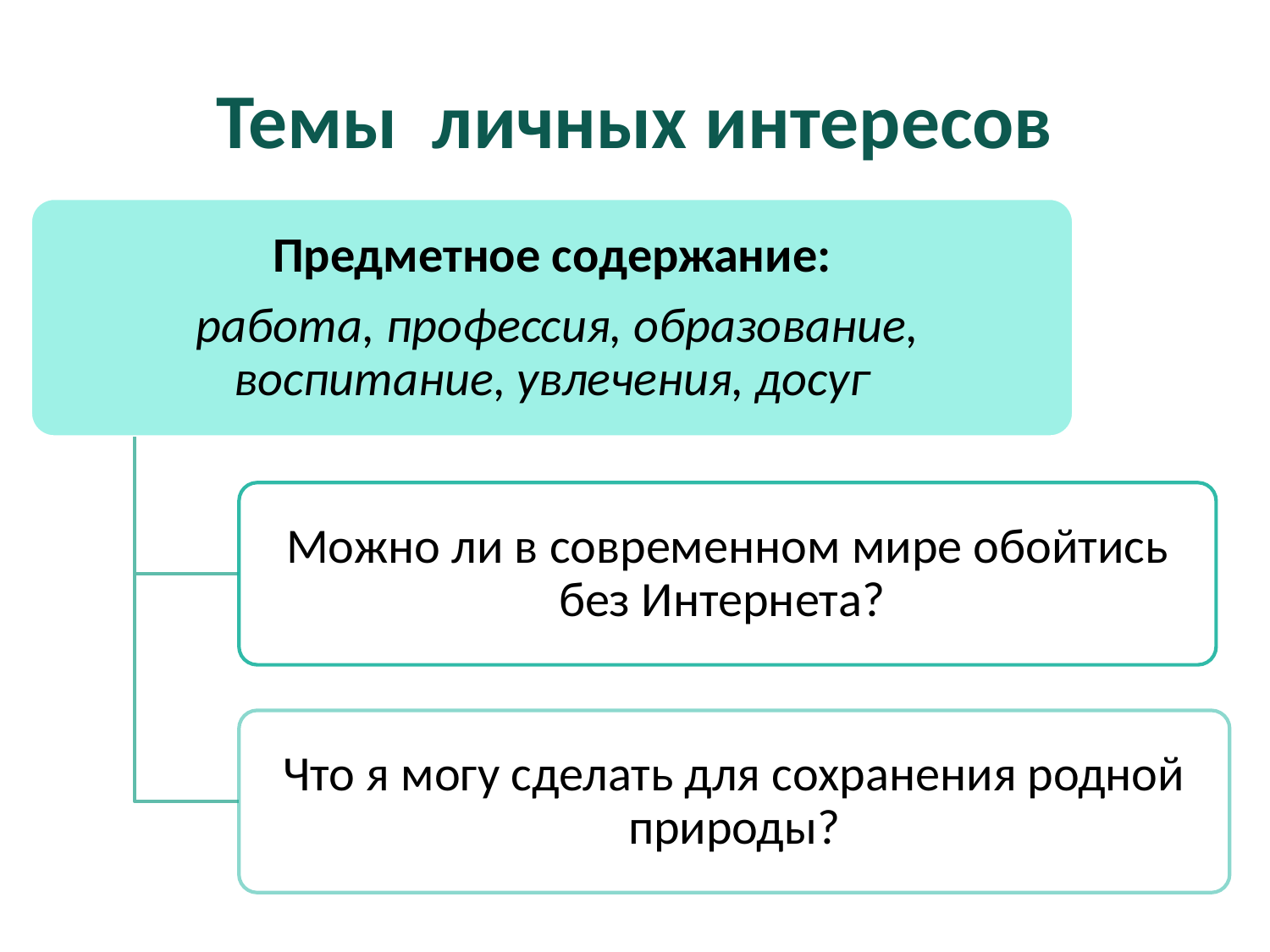

# Темы  личных интересов
Предметное содержание:
 работа, профессия, образование, воспитание, увлечения, досуг
Можно ли в современном мире обойтись без Интернета?
Что я могу сделать для сохранения родной природы?